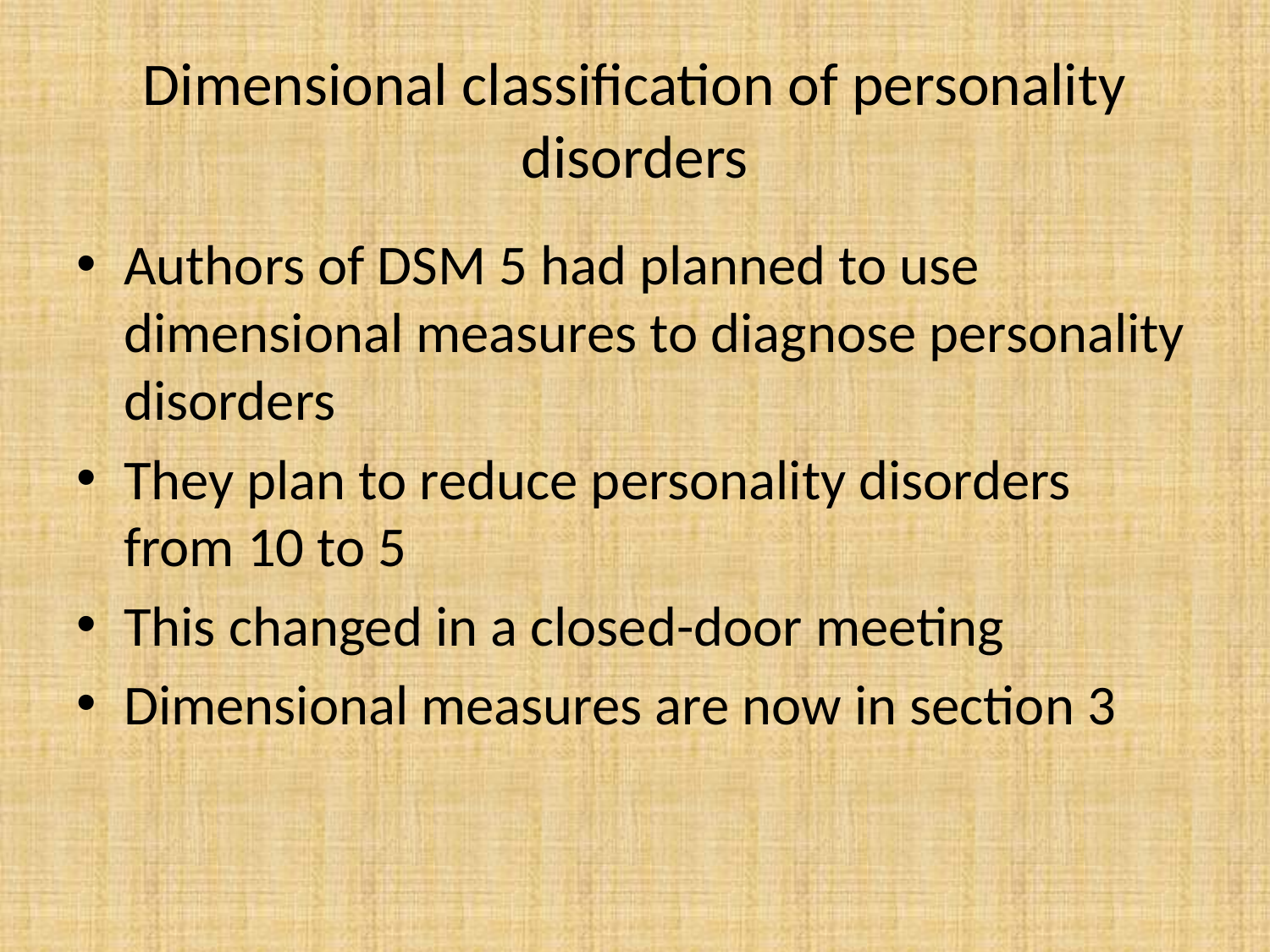

# Dimensional classification of personality disorders
Authors of DSM 5 had planned to use dimensional measures to diagnose personality disorders
They plan to reduce personality disorders from 10 to 5
This changed in a closed-door meeting
Dimensional measures are now in section 3